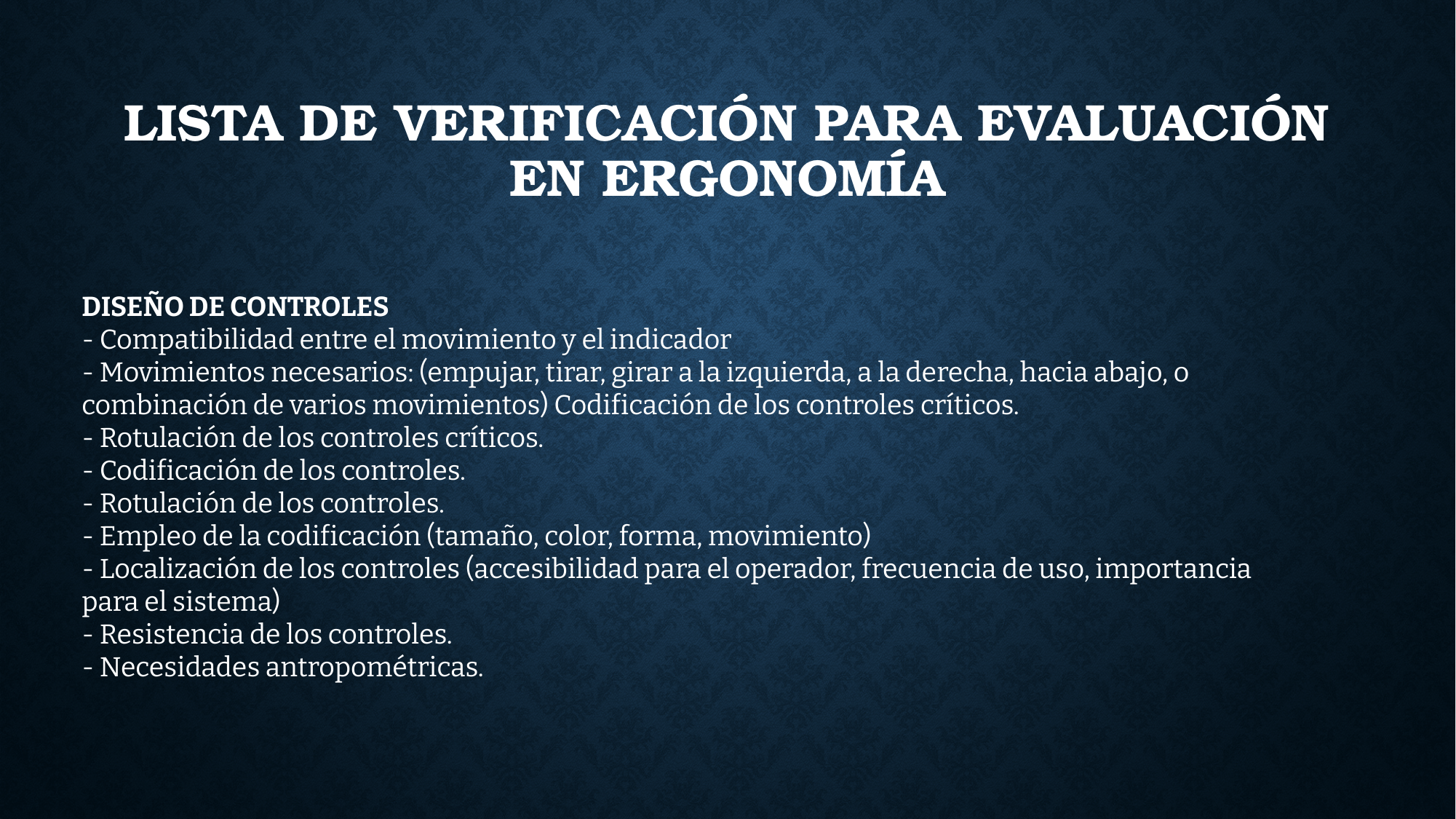

# LISTA DE VERIFICACIÓN PARA EVALUACIÓN EN ERGONOMÍA
DISEÑO DE CONTROLES
- Compatibilidad entre el movimiento y el indicador
- Movimientos necesarios: (empujar, tirar, girar a la izquierda, a la derecha, hacia abajo, o
combinación de varios movimientos) Codificación de los controles críticos.
- Rotulación de los controles críticos.
- Codificación de los controles.
- Rotulación de los controles.
- Empleo de la codificación (tamaño, color, forma, movimiento)
- Localización de los controles (accesibilidad para el operador, frecuencia de uso, importancia
para el sistema)
- Resistencia de los controles.
- Necesidades antropométricas.